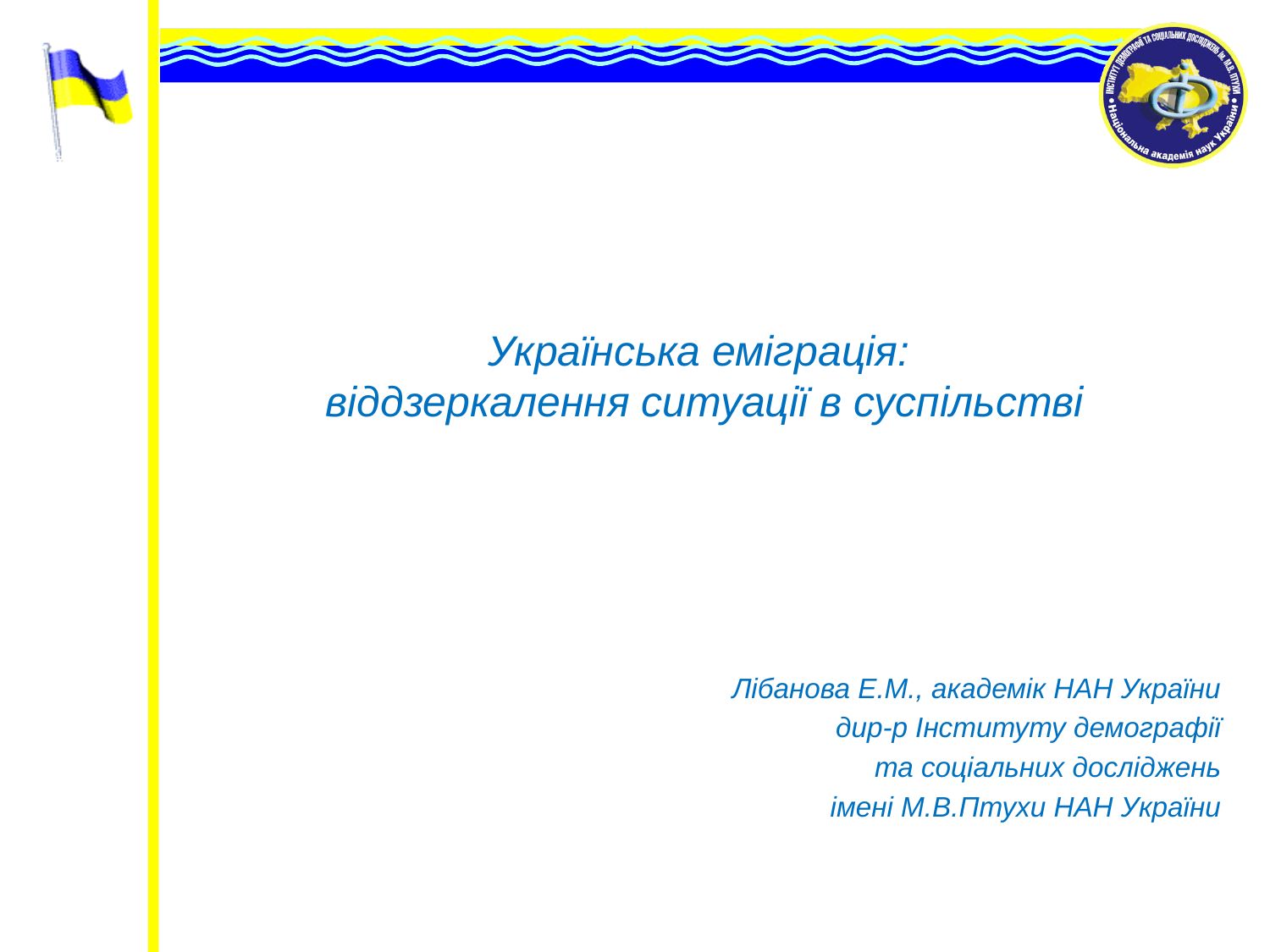

Українська еміграція:
віддзеркалення ситуації в суспільстві
Лібанова Е.М., академік НАН України
дир-р Інституту демографії
та соціальних досліджень
імені М.В.Птухи НАН України